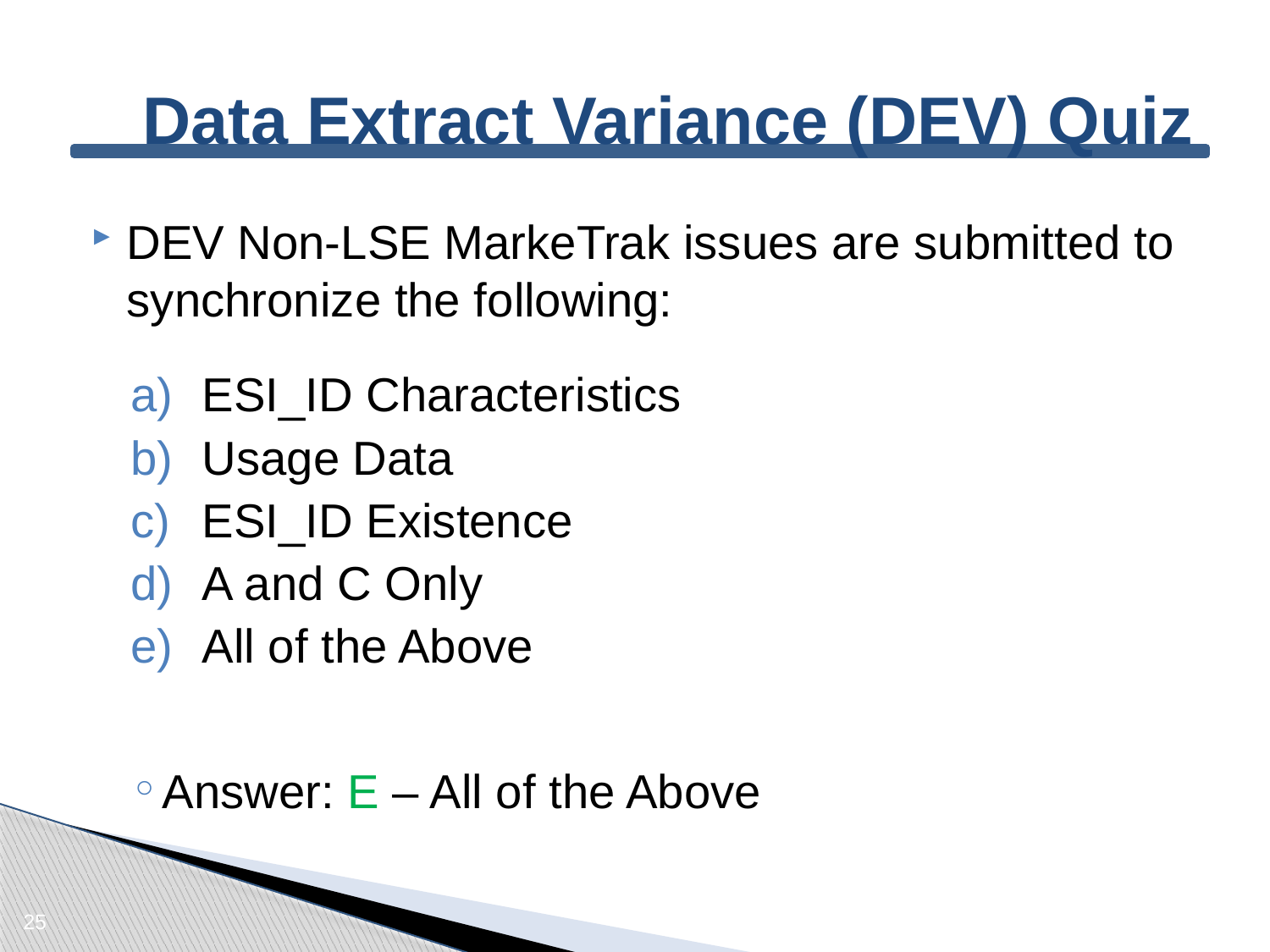

# Data Extract Variance (DEV) Quiz
DEV Non-LSE MarkeTrak issues are submitted to synchronize the following:

ESI_ID Characteristics
Usage Data
ESI_ID Existence
A and C Only
All of the Above

Answer: E – All of the Above
25